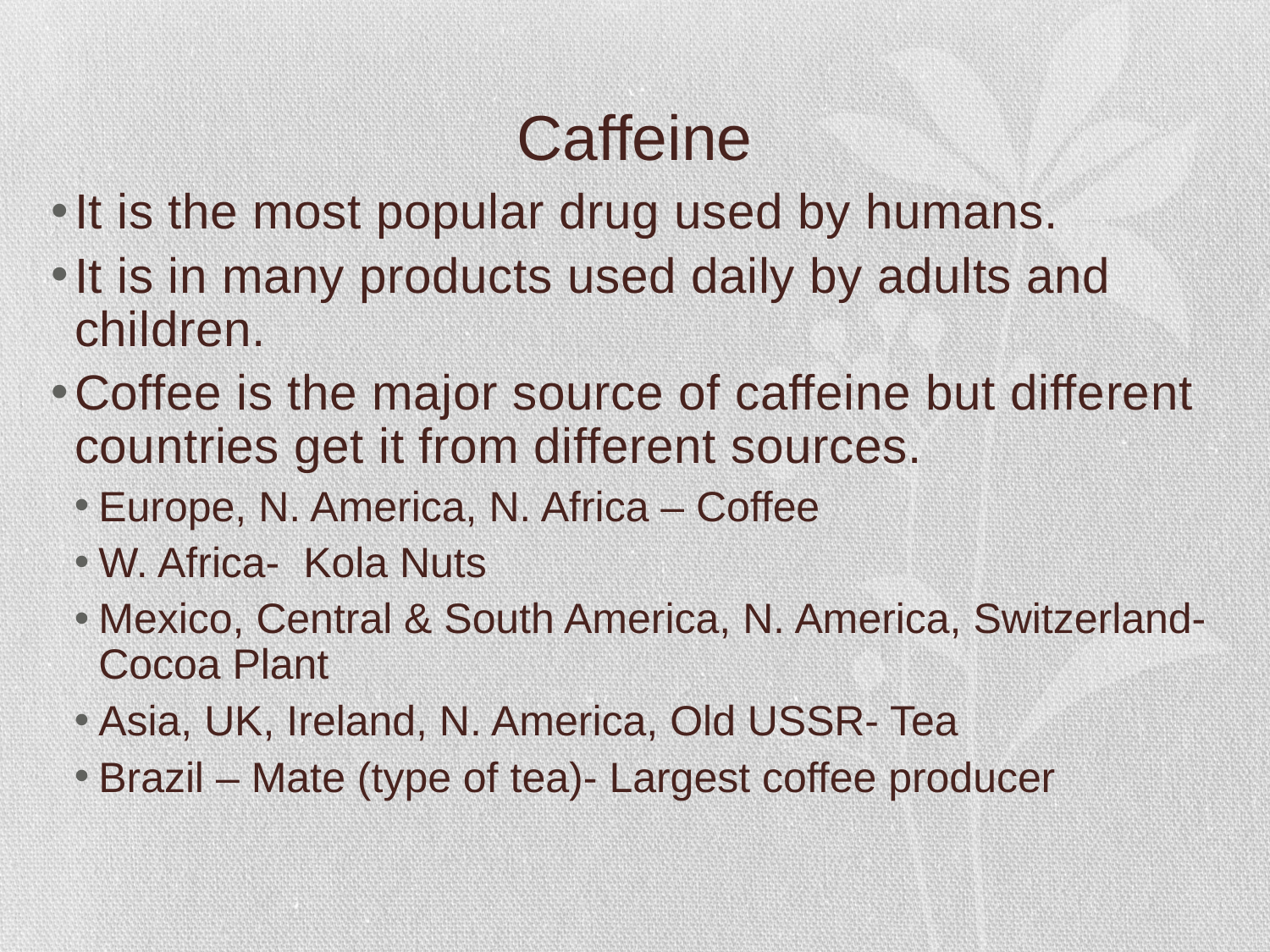

# Caffeine
It is the most popular drug used by humans.
It is in many products used daily by adults and children.
Coffee is the major source of caffeine but different countries get it from different sources.
Europe, N. America, N. Africa – Coffee
W. Africa-  Kola Nuts
Mexico, Central & South America, N. America, Switzerland-Cocoa Plant
Asia, UK, Ireland, N. America, Old USSR- Tea
Brazil – Mate (type of tea)- Largest coffee producer